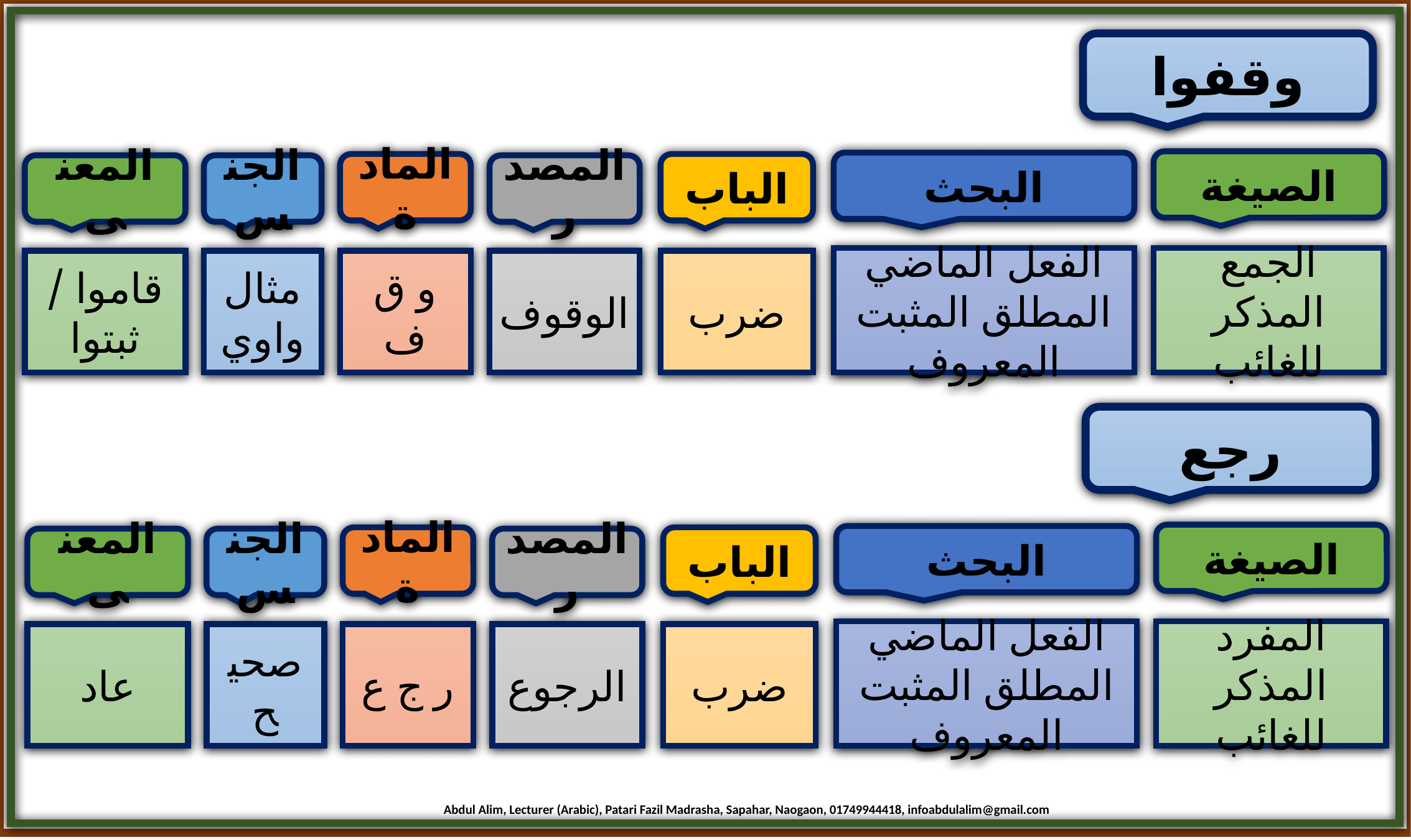

وقفوا
الصيغة
البحث
المادة
الباب
المعنى
الجنس
المصدر
الفعل الماضي المطلق المثبت المعروف
الجمع المذكر للغائب
قاموا / ثبتوا
مثال واوي
و ق ف
الوقوف
ضرب
رجع
الصيغة
البحث
المادة
الباب
المعنى
الجنس
المصدر
الفعل الماضي المطلق المثبت المعروف
المفرد المذكر للغائب
عاد
صحيح
ر ج ع
الرجوع
ضرب